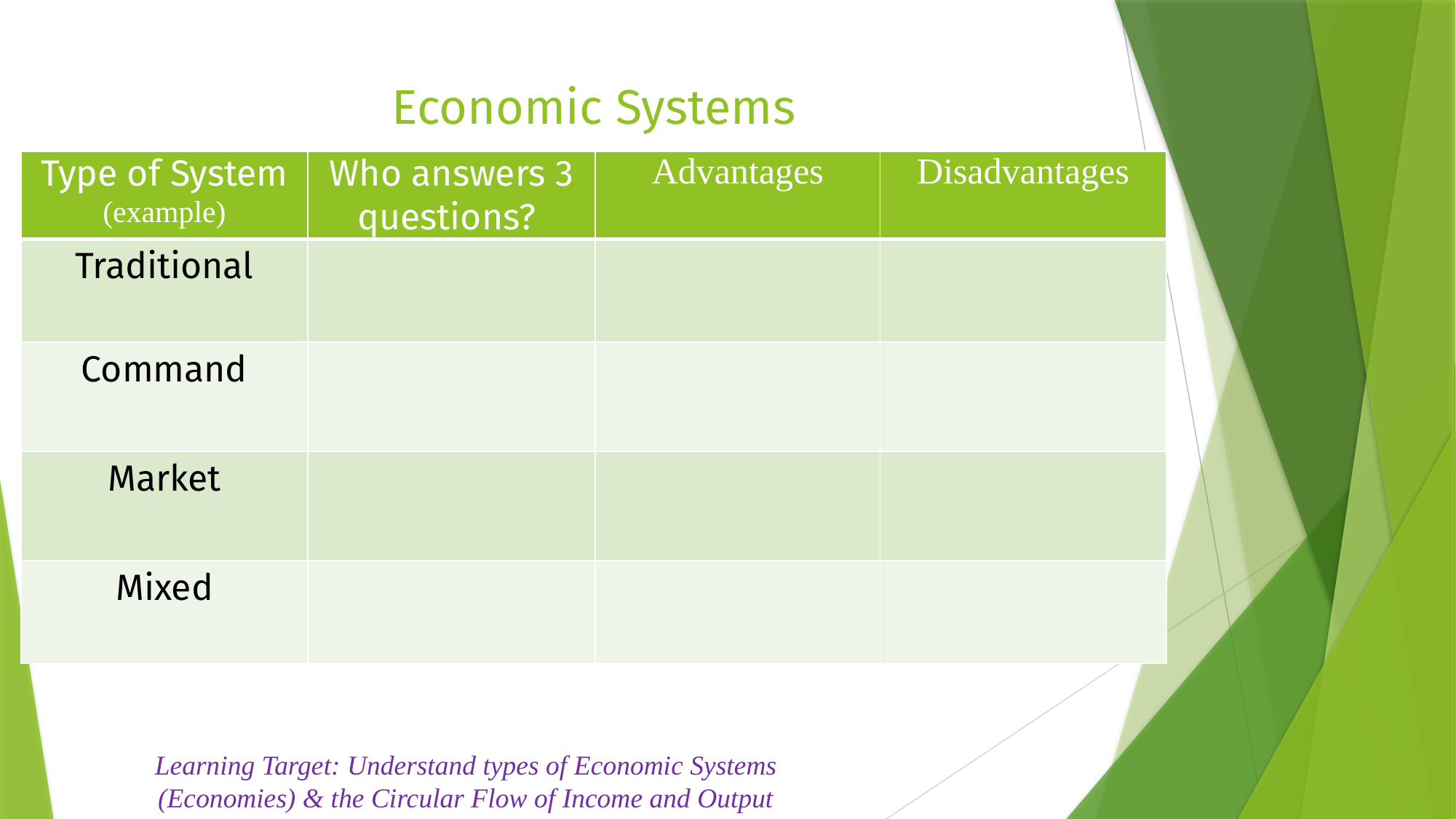

# Economic Systems
| Type of System (example) | Who answers 3 questions? | Advantages | Disadvantages |
| --- | --- | --- | --- |
| Traditional |  |  |  |
| Command |  |  |  |
| Market |  |  |  |
| Mixed |  |  |  |
Learning Target: Understand types of Economic Systems (Economies) & the Circular Flow of Income and Output